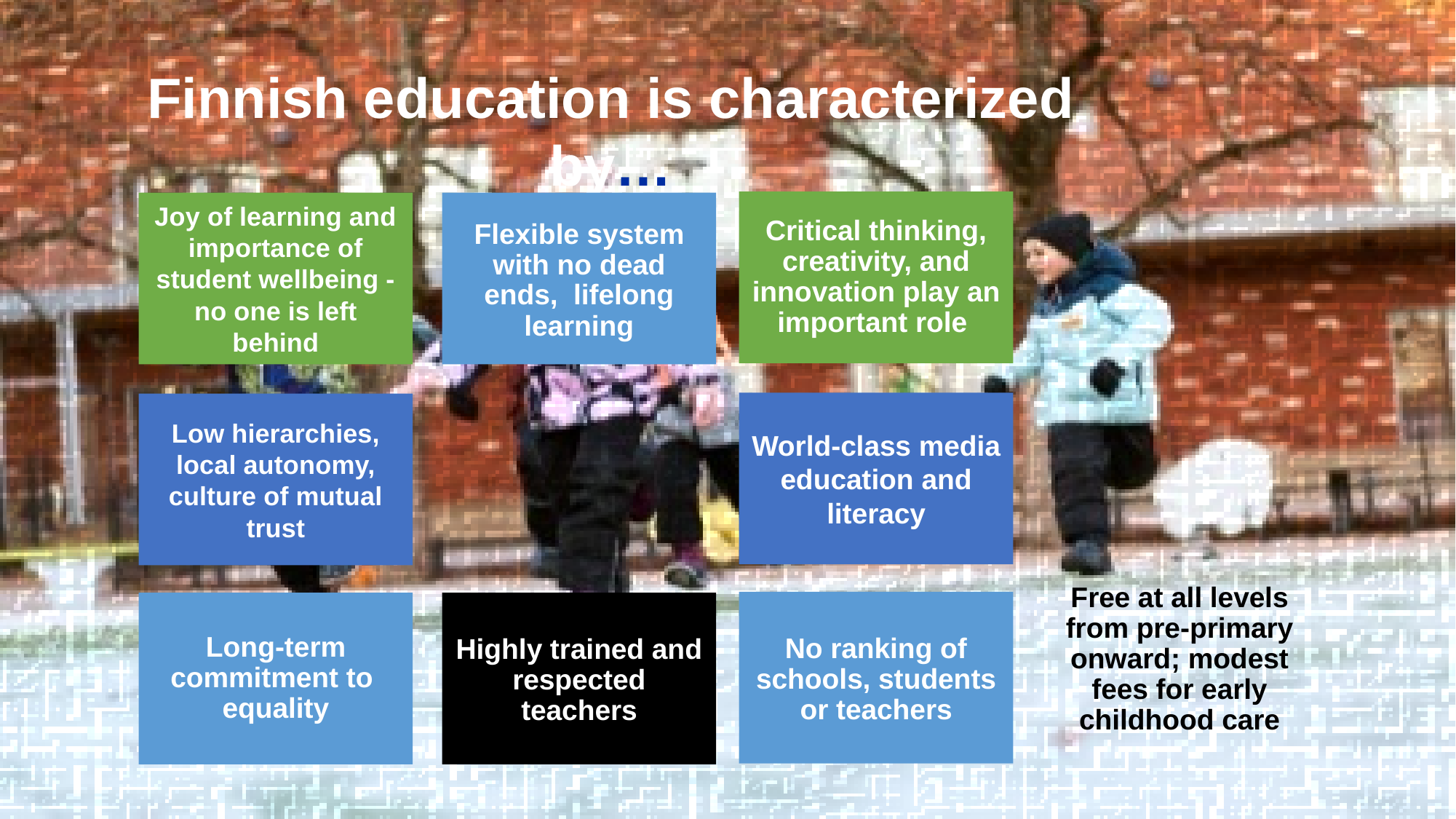

Finnish education is characterized by…
Critical thinking, creativity, and innovation play an important role
World-class media education and literacy

Free at all levels from pre-primary onward; modest fees for early childhood care

No ranking of schools, students or teachers

Joy of learning and importance of student wellbeing - no one is left behind

Flexible system with no dead ends,  lifelong learning

Low hierarchies, local autonomy, culture of mutual trust

Long-term commitment to  equality

Highly trained and respected teachers